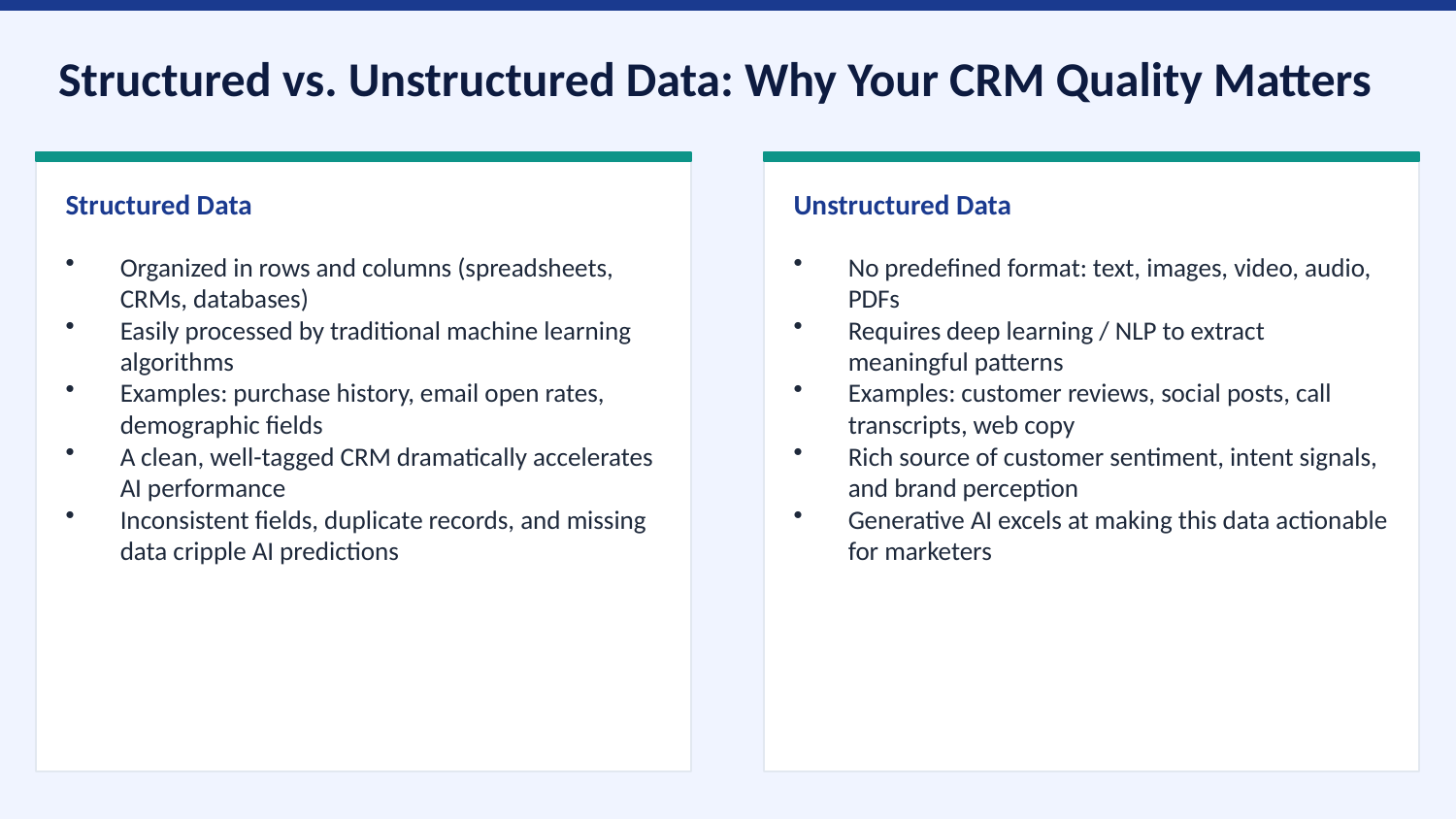

Structured vs. Unstructured Data: Why Your CRM Quality Matters

Structured Data
Unstructured Data
Organized in rows and columns (spreadsheets, CRMs, databases)
Easily processed by traditional machine learning algorithms
Examples: purchase history, email open rates, demographic fields
A clean, well-tagged CRM dramatically accelerates AI performance
Inconsistent fields, duplicate records, and missing data cripple AI predictions
No predefined format: text, images, video, audio, PDFs
Requires deep learning / NLP to extract meaningful patterns
Examples: customer reviews, social posts, call transcripts, web copy
Rich source of customer sentiment, intent signals, and brand perception
Generative AI excels at making this data actionable for marketers